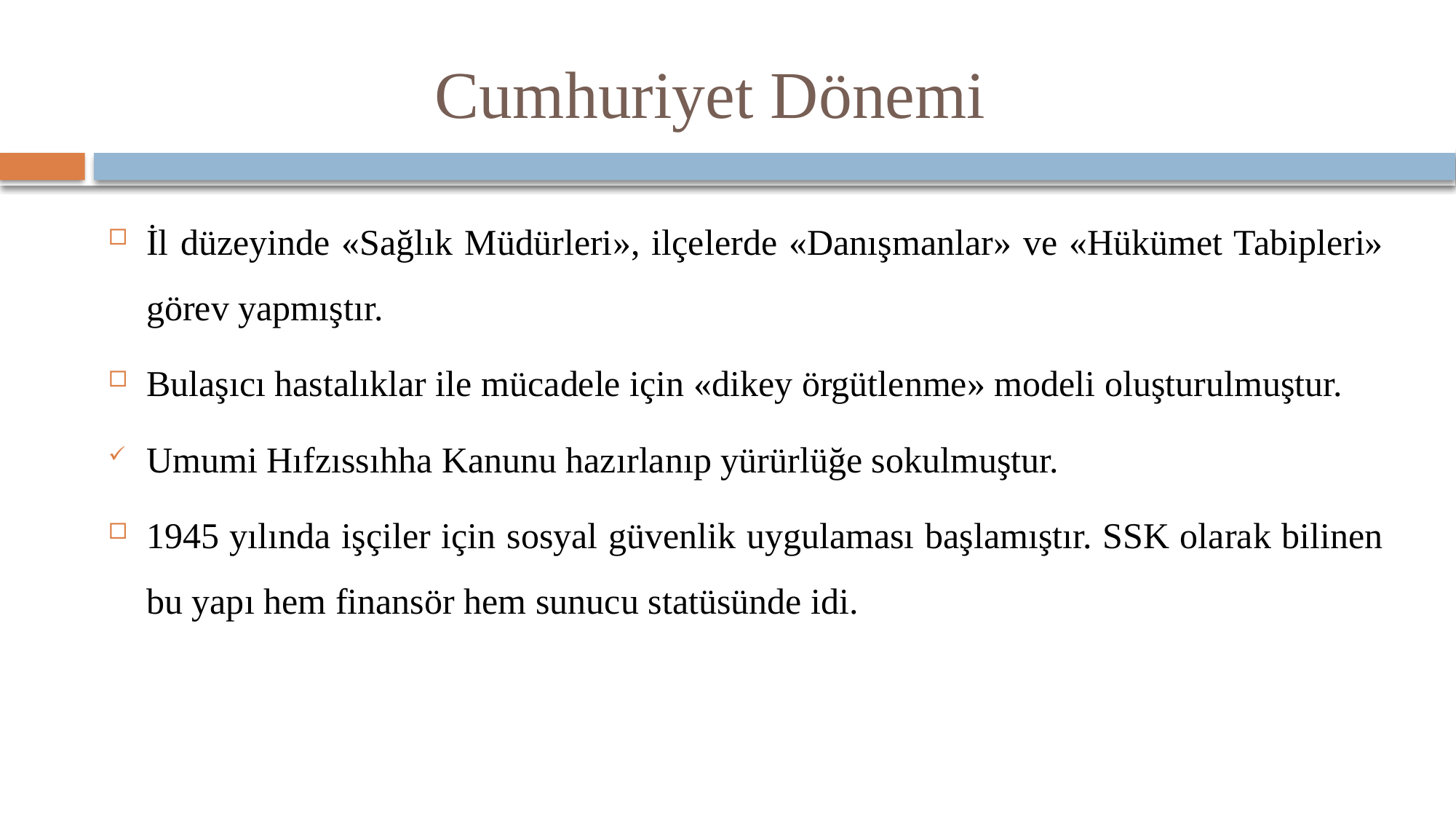

# Cumhuriyet Dönemi
İl düzeyinde «Sağlık Müdürleri», ilçelerde «Danışmanlar» ve «Hükümet Tabipleri» görev yapmıştır.
Bulaşıcı hastalıklar ile mücadele için «dikey örgütlenme» modeli oluşturulmuştur.
Umumi Hıfzıssıhha Kanunu hazırlanıp yürürlüğe sokulmuştur.
1945 yılında işçiler için sosyal güvenlik uygulaması başlamıştır. SSK olarak bilinen bu yapı hem finansör hem sunucu statüsünde idi.